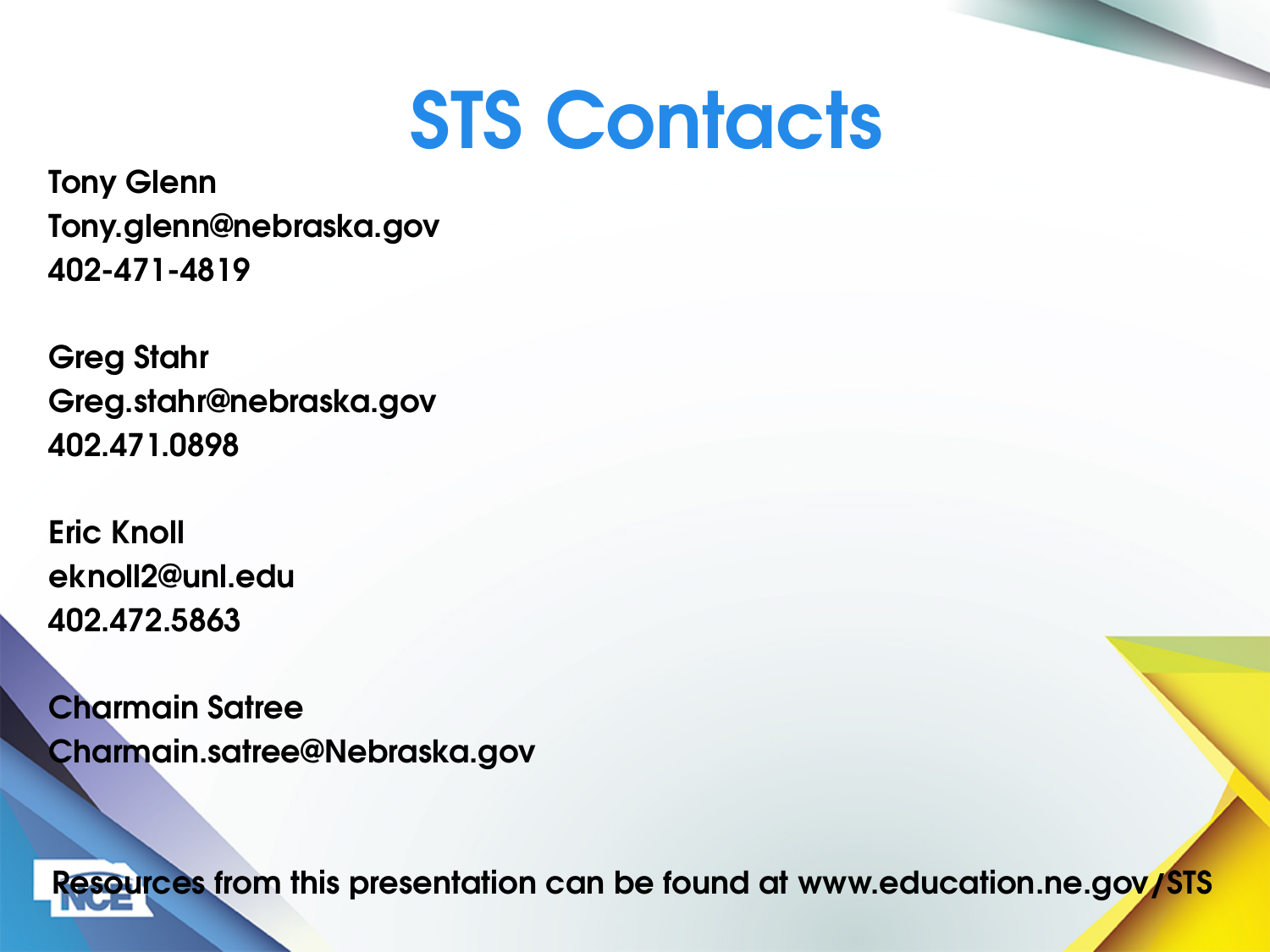

# STS Contacts
Tony Glenn
Tony.glenn@nebraska.gov
402-471-4819

Greg Stahr
Greg.stahr@nebraska.gov
402.471.0898

Eric Knoll
eknoll2@unl.edu
402.472.5863

Charmain Satree
Charmain.satree@Nebraska.gov

Resources from this presentation can be found at www.education.ne.gov/STS